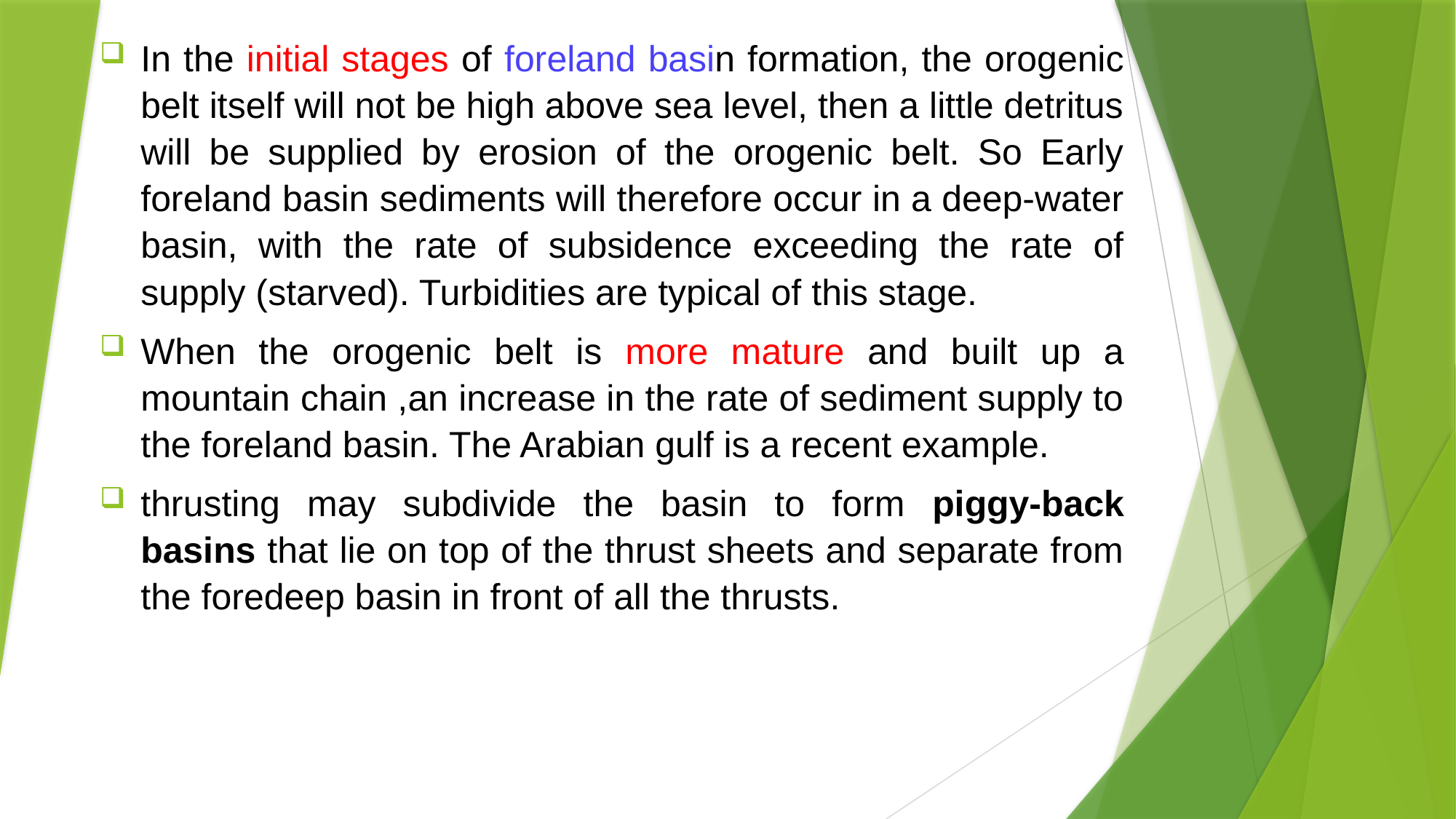

In the initial stages of foreland basin formation, the orogenic belt itself will not be high above sea level, then a little detritus will be supplied by erosion of the orogenic belt. So Early foreland basin sediments will therefore occur in a deep-water basin, with the rate of subsidence exceeding the rate of supply (starved). Turbidities are typical of this stage.
When the orogenic belt is more mature and built up a mountain chain ,an increase in the rate of sediment supply to the foreland basin. The Arabian gulf is a recent example.
thrusting may subdivide the basin to form piggy-back basins that lie on top of the thrust sheets and separate from the foredeep basin in front of all the thrusts.